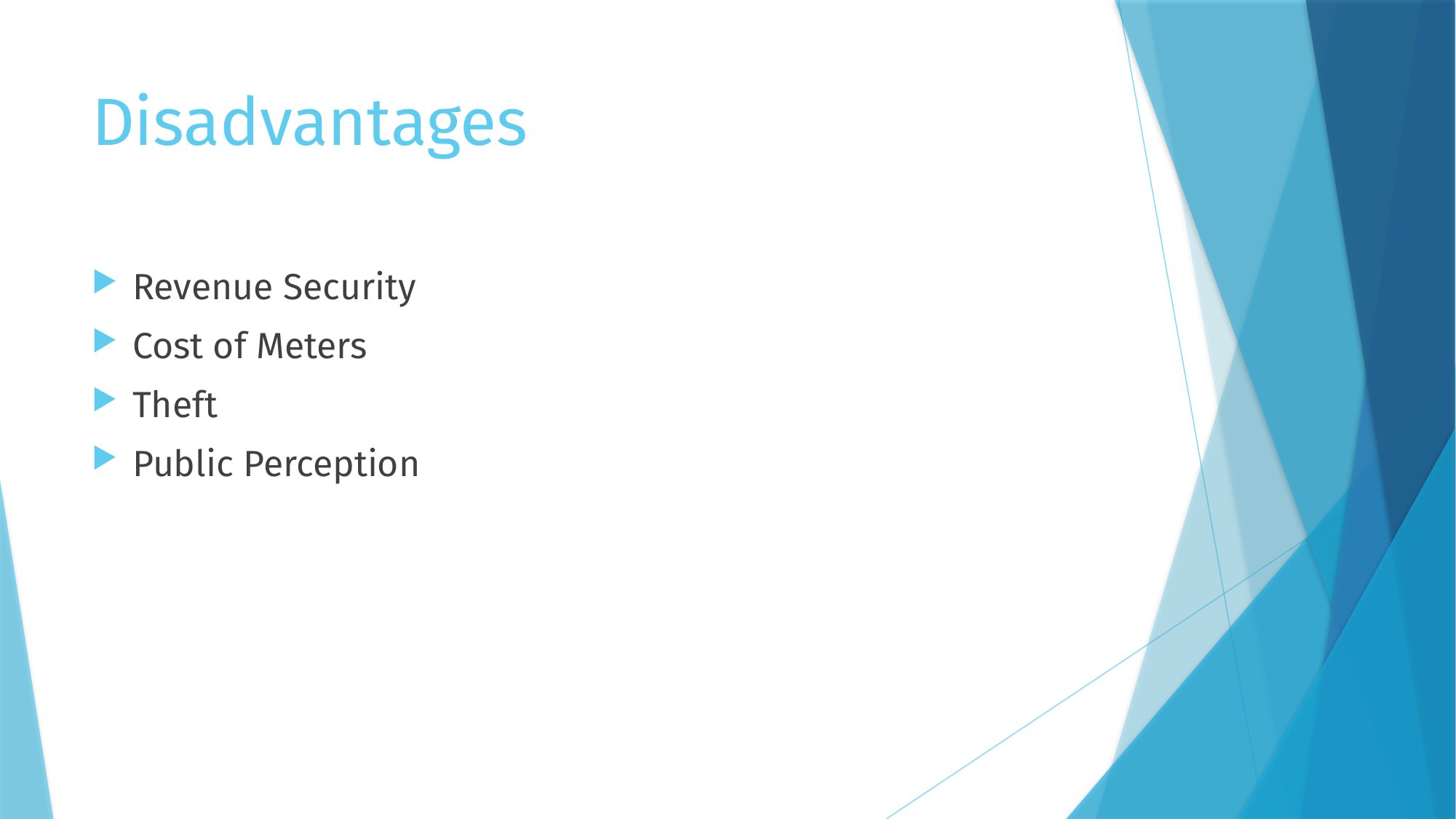

# Disadvantages
Revenue Security
Cost of Meters
Theft
Public Perception